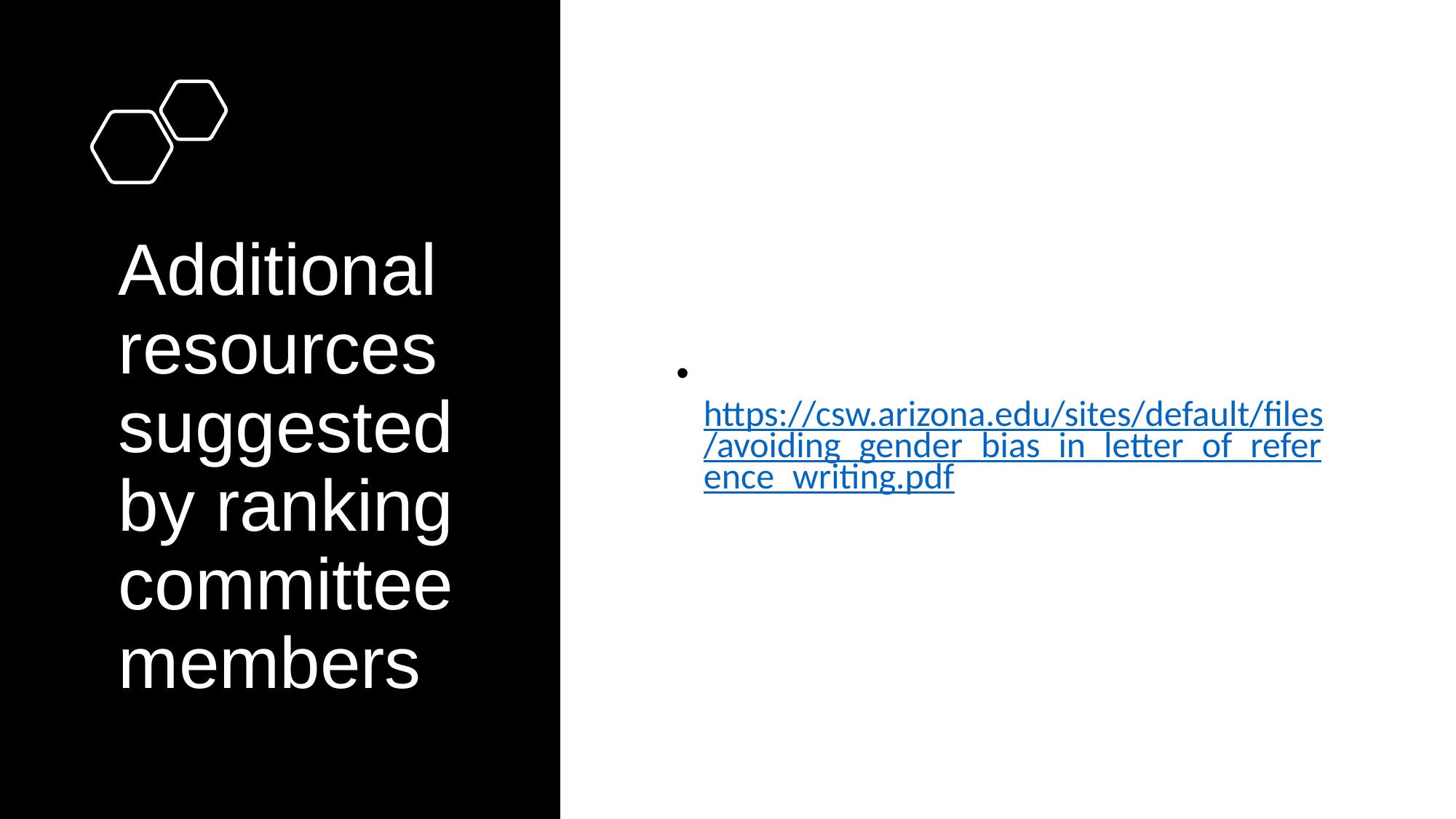

https://csw.arizona.edu/sites/default/files/avoiding_gender_bias_in_letter_of_reference_writing.pdf
# Additional resources suggested by ranking committee members